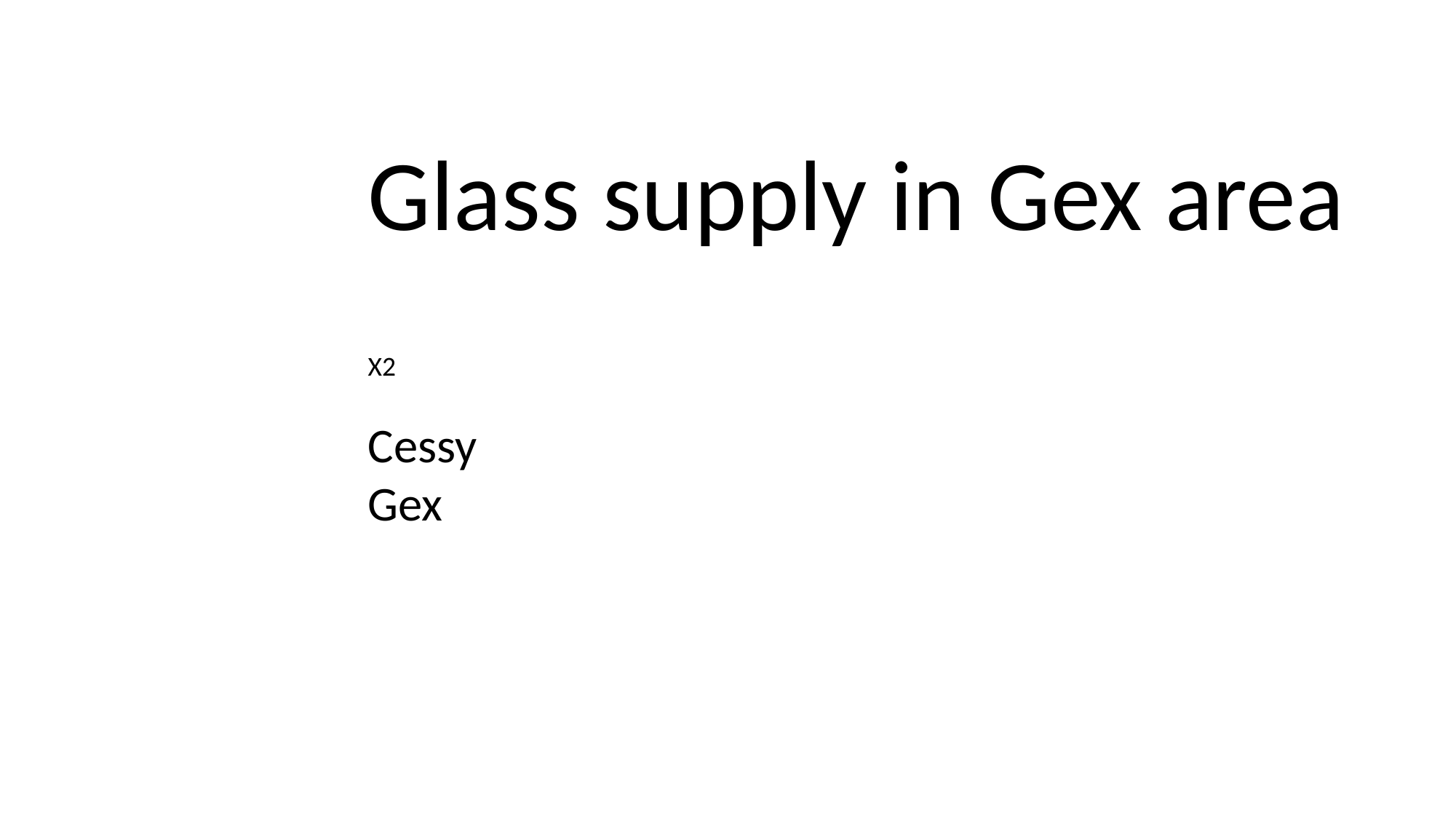

Glass supply in Gex area

X2

Cessy
Gex